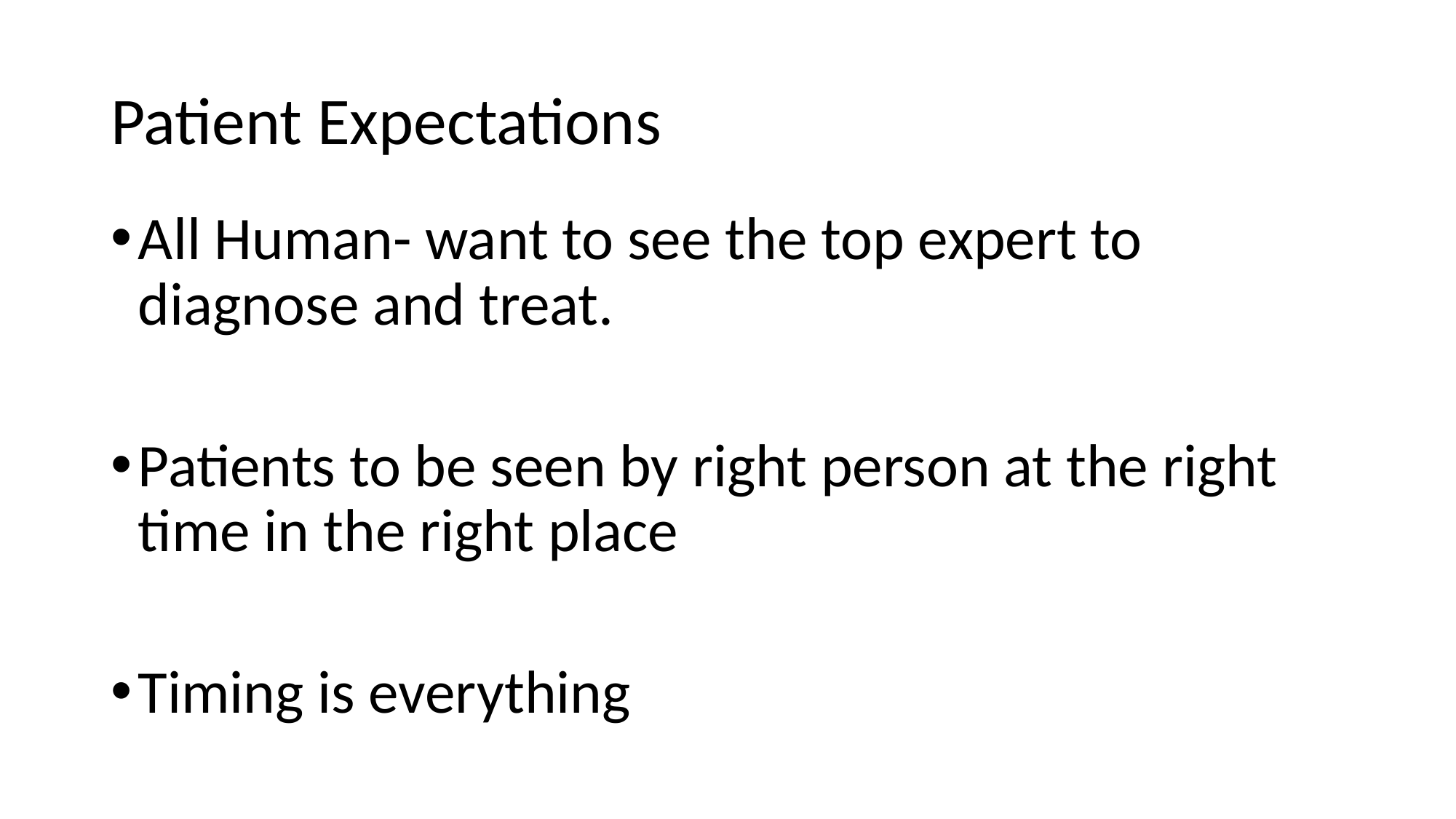

# Patient Expectations
All Human- want to see the top expert to diagnose and treat.

Patients to be seen by right person at the right time in the right place

Timing is everything